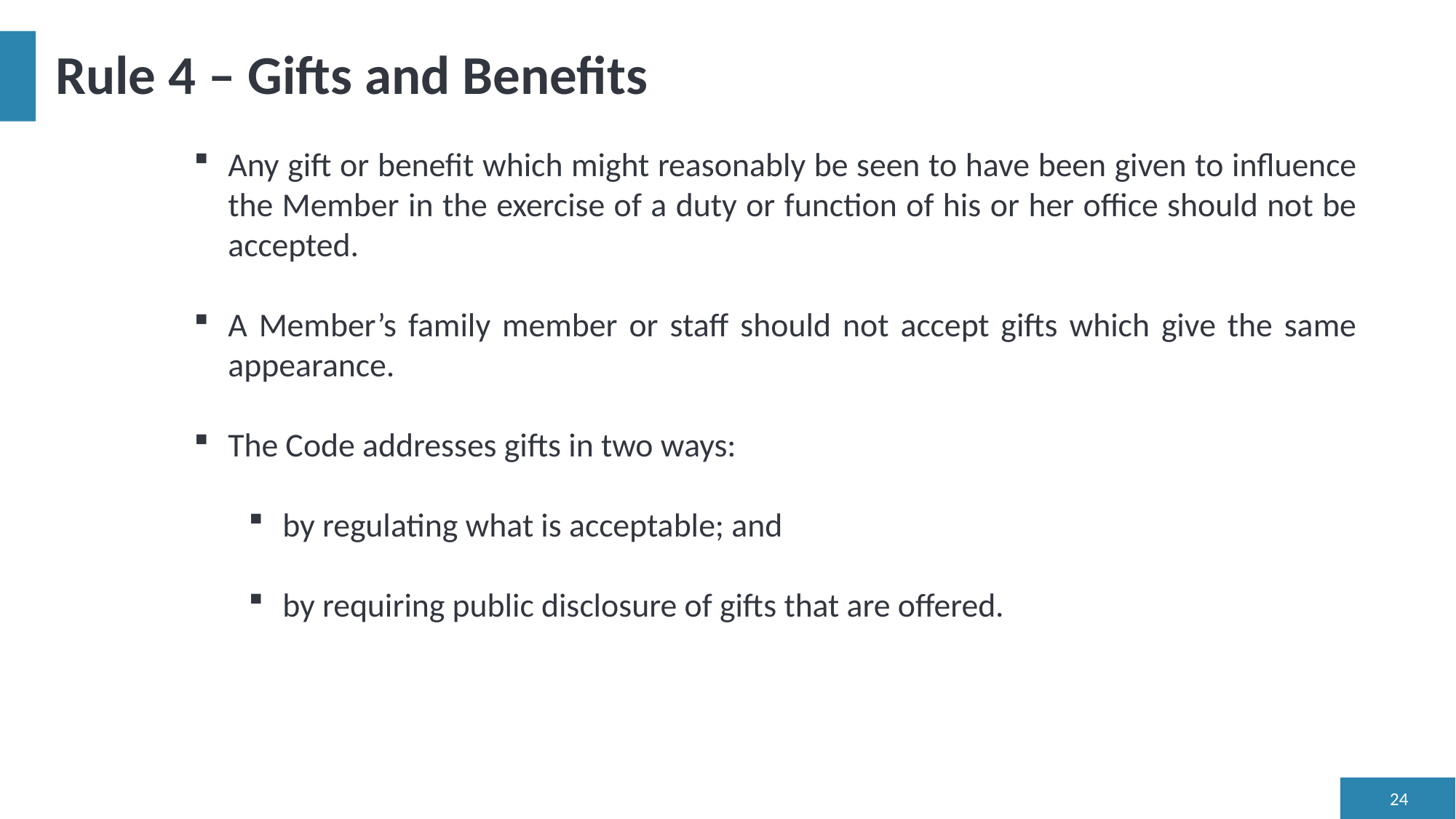

# Rule 4 – Gifts and Benefits
Any gift or benefit which might reasonably be seen to have been given to influence the Member in the exercise of a duty or function of his or her office should not be accepted.

A Member’s family member or staff should not accept gifts which give the same appearance.

The Code addresses gifts in two ways:

by regulating what is acceptable; and

by requiring public disclosure of gifts that are offered.

24